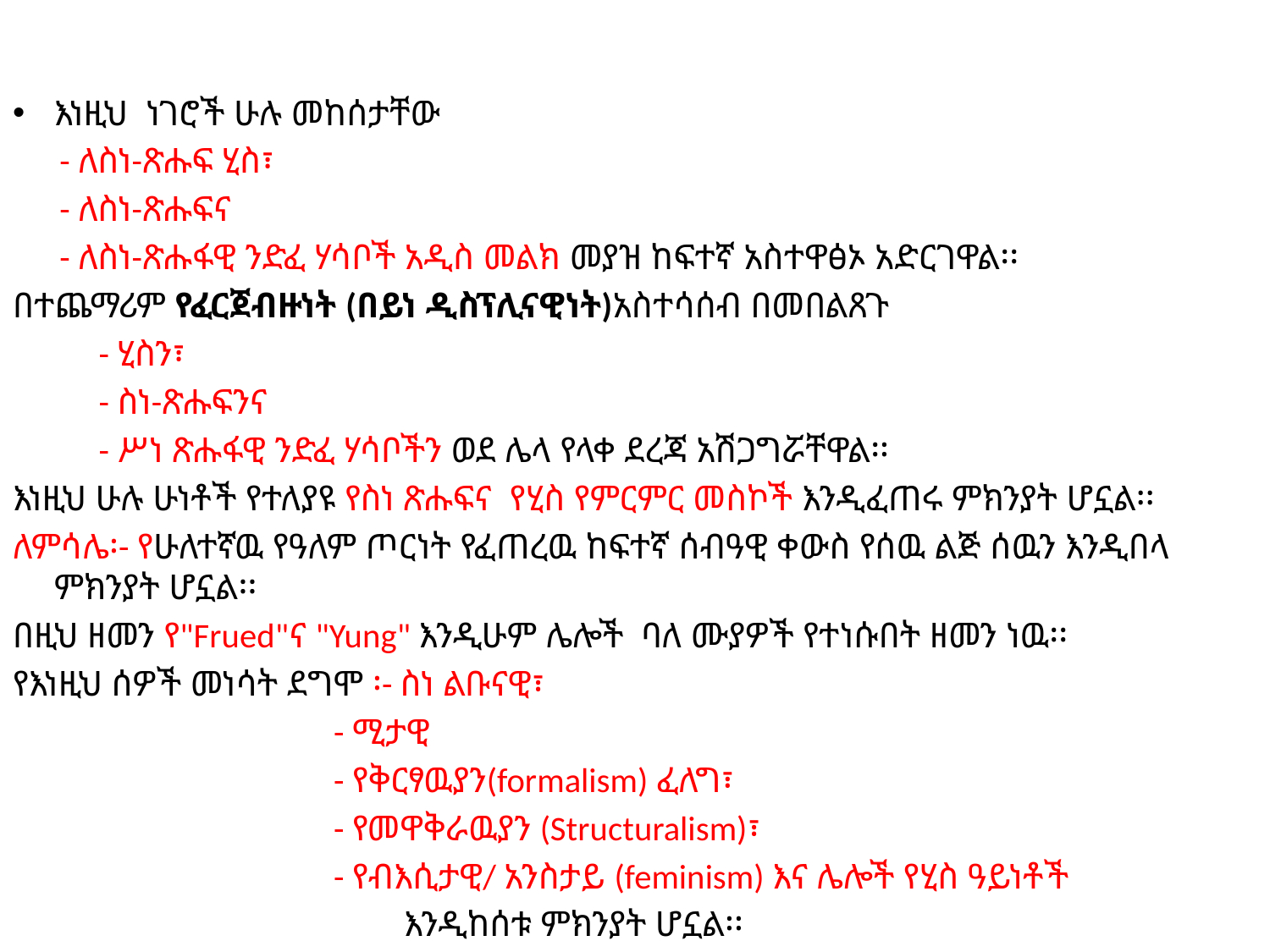

#
እነዚህ  ነገሮች ሁሉ መከሰታቸው
      - ለስነ-ጽሑፍ ሂስ፣
      - ለስነ-ጽሑፍና
      - ለስነ-ጽሑፋዊ ንድፈ ሃሳቦች አዲስ መልክ መያዝ ከፍተኛ አስተዋፅኦ አድርገዋል፡፡
በተጨማሪም የፈርጀብዙነት (በይነ ዲስፕሊናዊነት)አስተሳሰብ በመበልጸጉ
           - ሂስን፣
           - ስነ-ጽሑፍንና
           - ሥነ ጽሑፋዊ ንድፈ ሃሳቦችን ወደ ሌላ የላቀ ደረጃ አሽጋግሯቸዋል፡፡
እነዚህ ሁሉ ሁነቶች የተለያዩ የስነ ጽሑፍና  የሂስ የምርምር መስኮች እንዲፈጠሩ ምክንያት ሆኗል፡፡
ለምሳሌ፡- የሁለተኛዉ የዓለም ጦርነት የፈጠረዉ ከፍተኛ ሰብዓዊ ቀውስ የሰዉ ልጅ ሰዉን እንዲበላ ምክንያት ሆኗል፡፡
በዚህ ዘመን የ"Frued"ና "Yung" እንዲሁም ሌሎች  ባለ ሙያዎች የተነሱበት ዘመን ነዉ፡፡
የእነዚህ ሰዎች መነሳት ደግሞ ፡- ስነ ልቡናዊ፣
                                         - ሚታዊ
                                         - የቅርፃዉያን(formalism) ፈለግ፣
                                         - የመዋቅራዉያን (Structuralism)፣
                                         - የብእሲታዊ/ አንስታይ (feminism) እና ሌሎች የሂስ ዓይነቶች
                                            እንዲከሰቱ ምክንያት ሆኗል፡፡